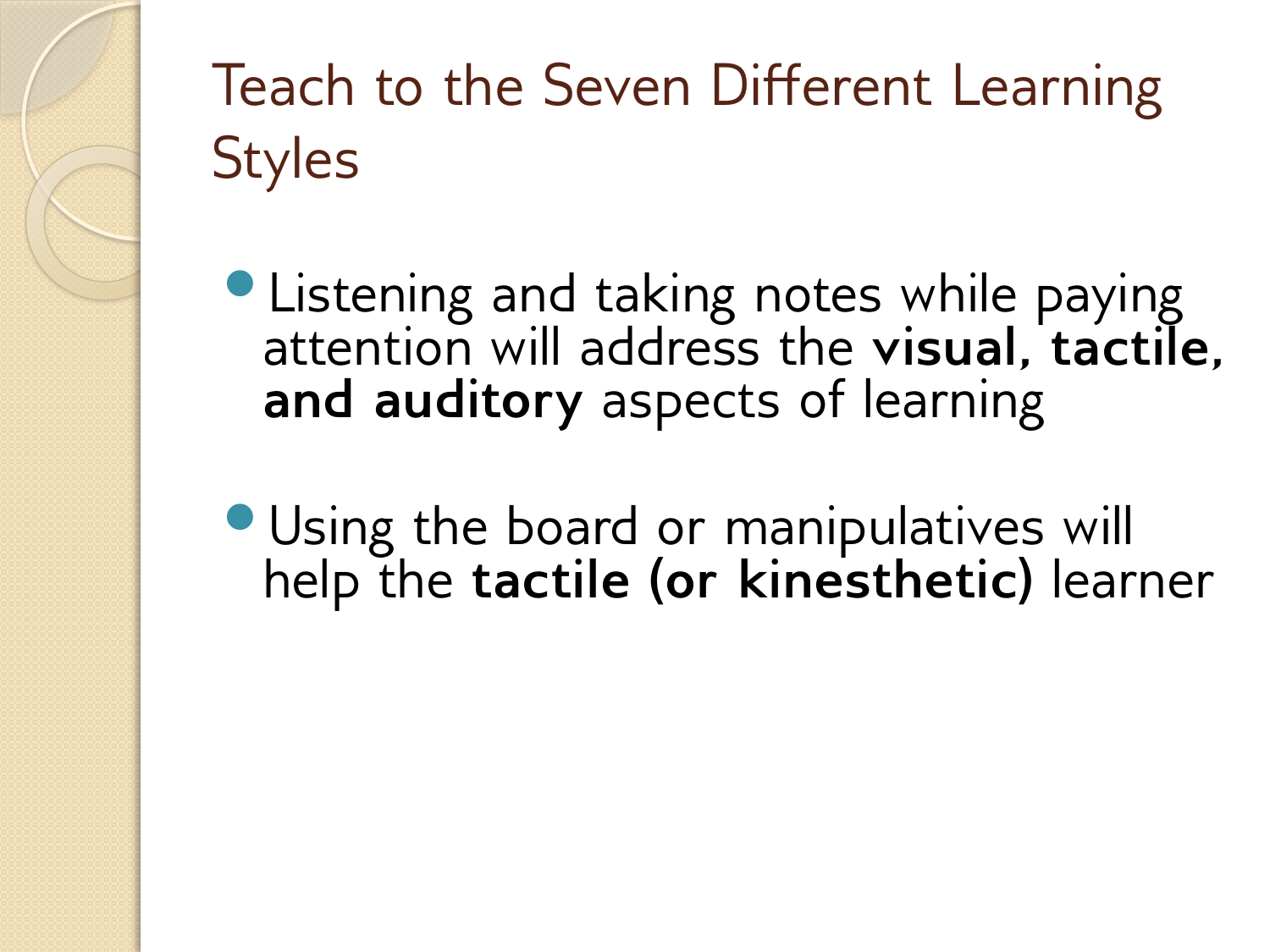

# Teach to the Seven Different Learning Styles

Listening and taking notes while paying attention will address the visual, tactile, and auditory aspects of learning

Using the board or manipulatives will help the tactile (or kinesthetic) learner